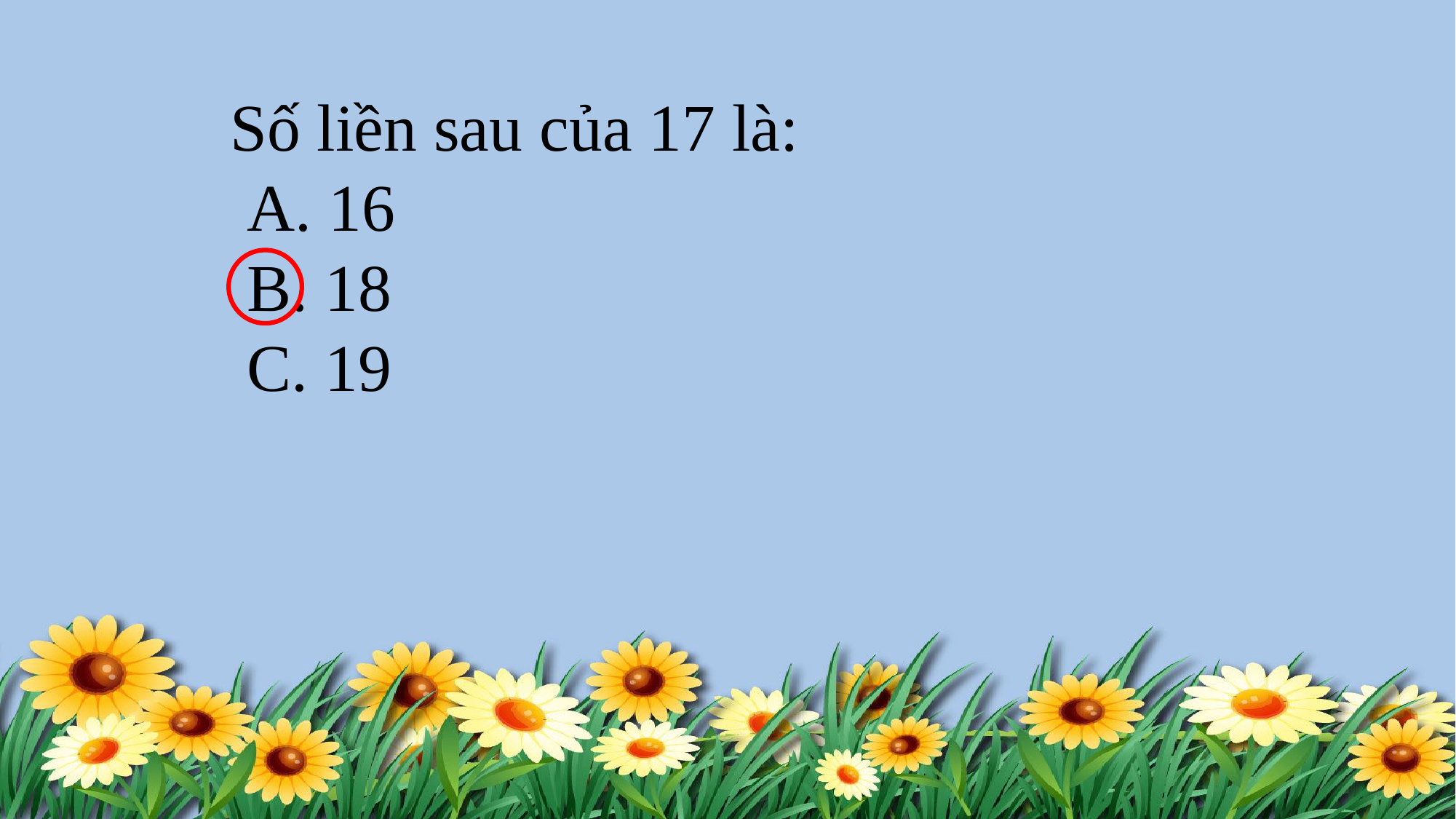

Số liền sau của 17 là:
 A. 16
 B. 18
 C. 19